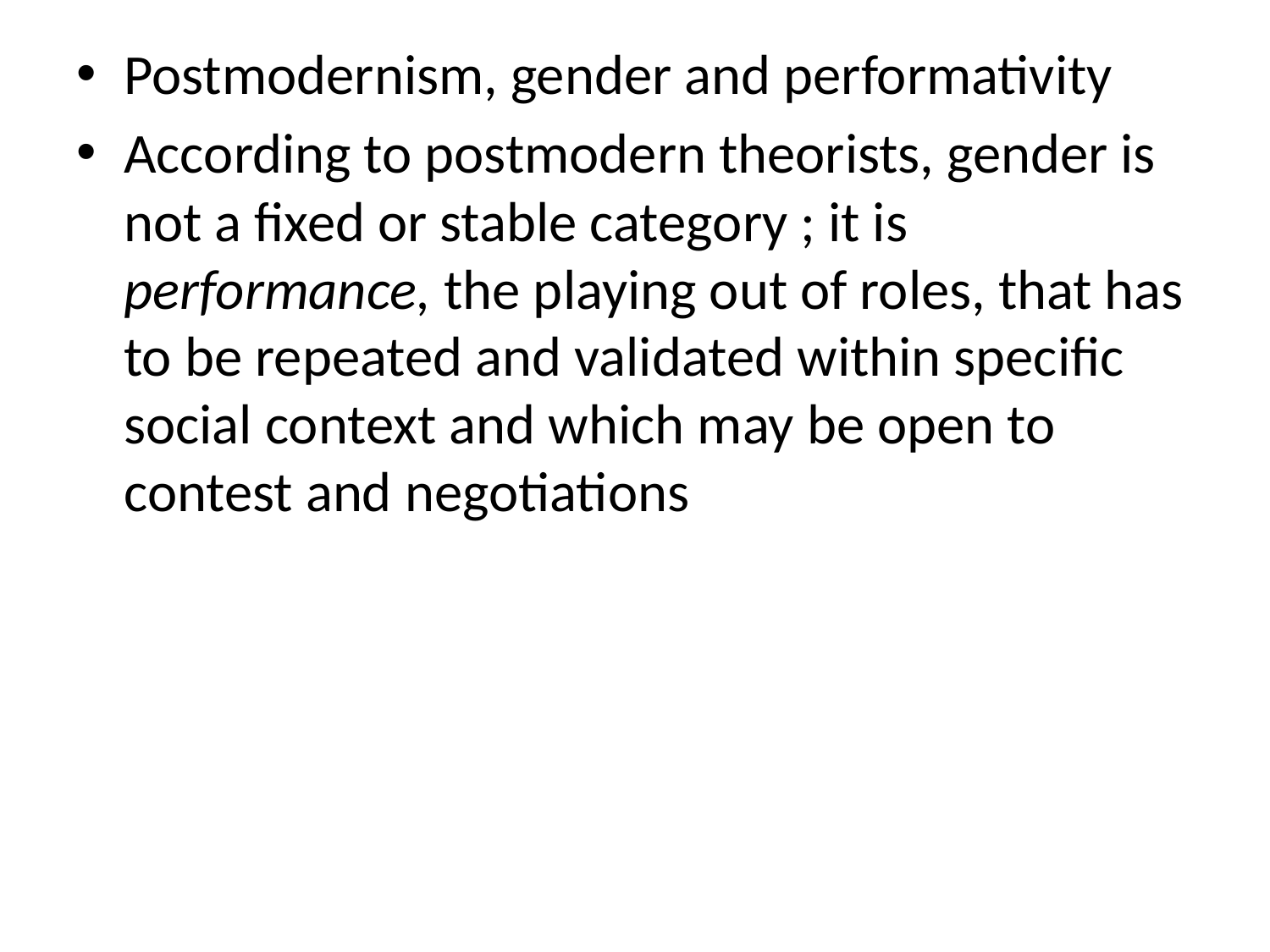

Postmodernism, gender and performativity
According to postmodern theorists, gender is not a fixed or stable category ; it is performance, the playing out of roles, that has to be repeated and validated within specific social context and which may be open to contest and negotiations
#